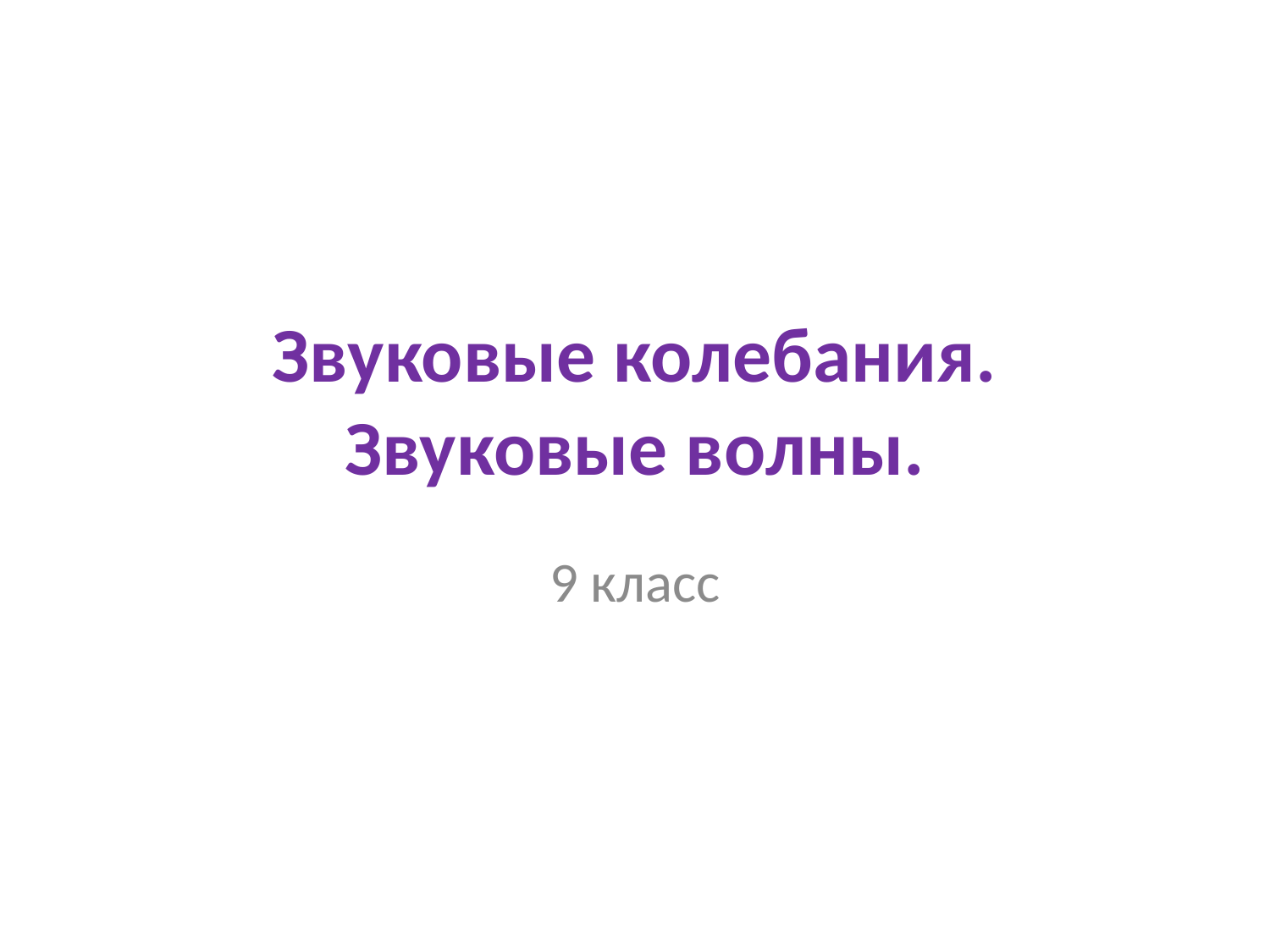

# Звуковые колебания. Звуковые волны.
9 класс